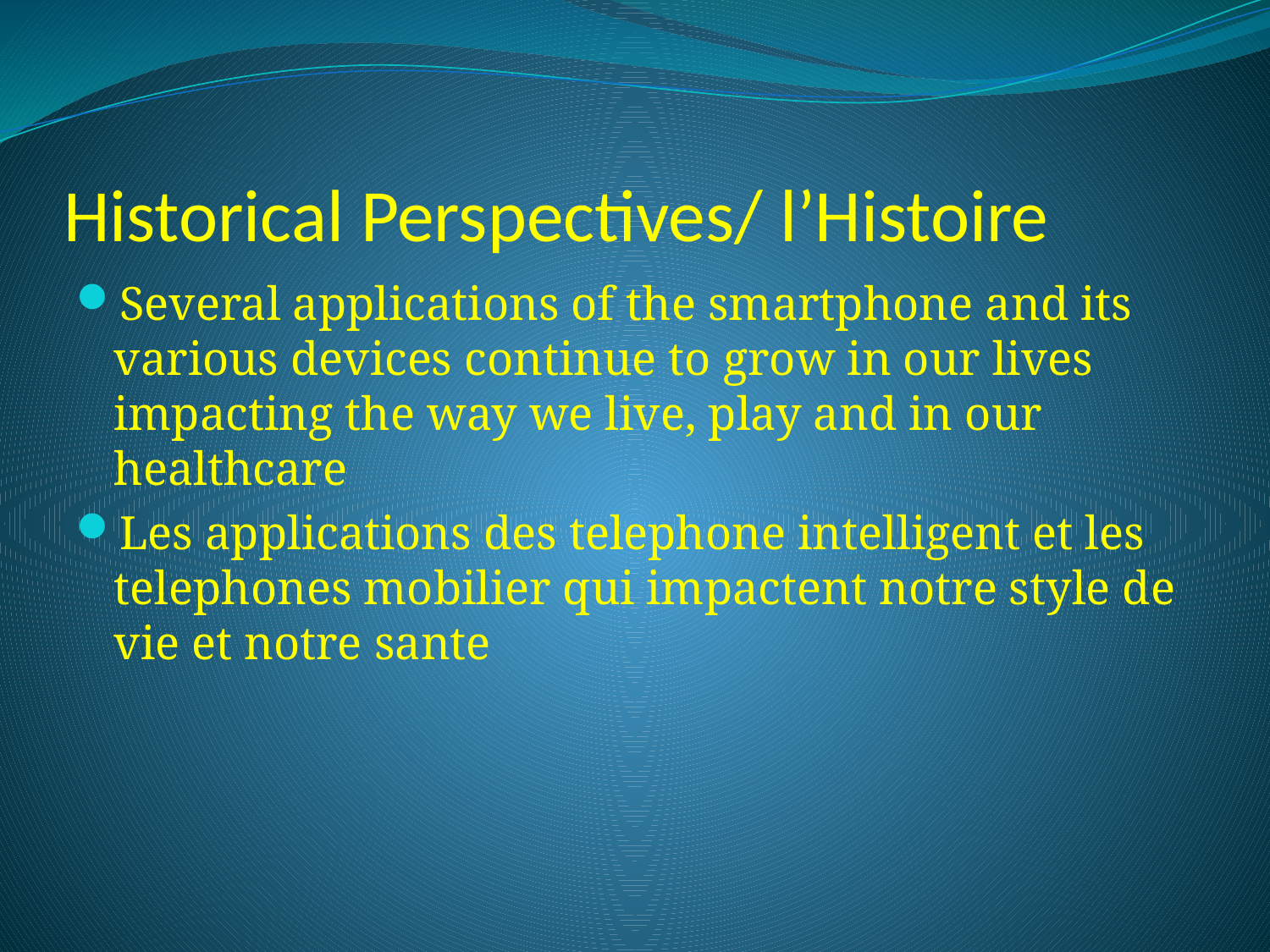

# Historical Perspectives/ l’Histoire
Several applications of the smartphone and its various devices continue to grow in our lives impacting the way we live, play and in our healthcare
Les applications des telephone intelligent et les telephones mobilier qui impactent notre style de vie et notre sante